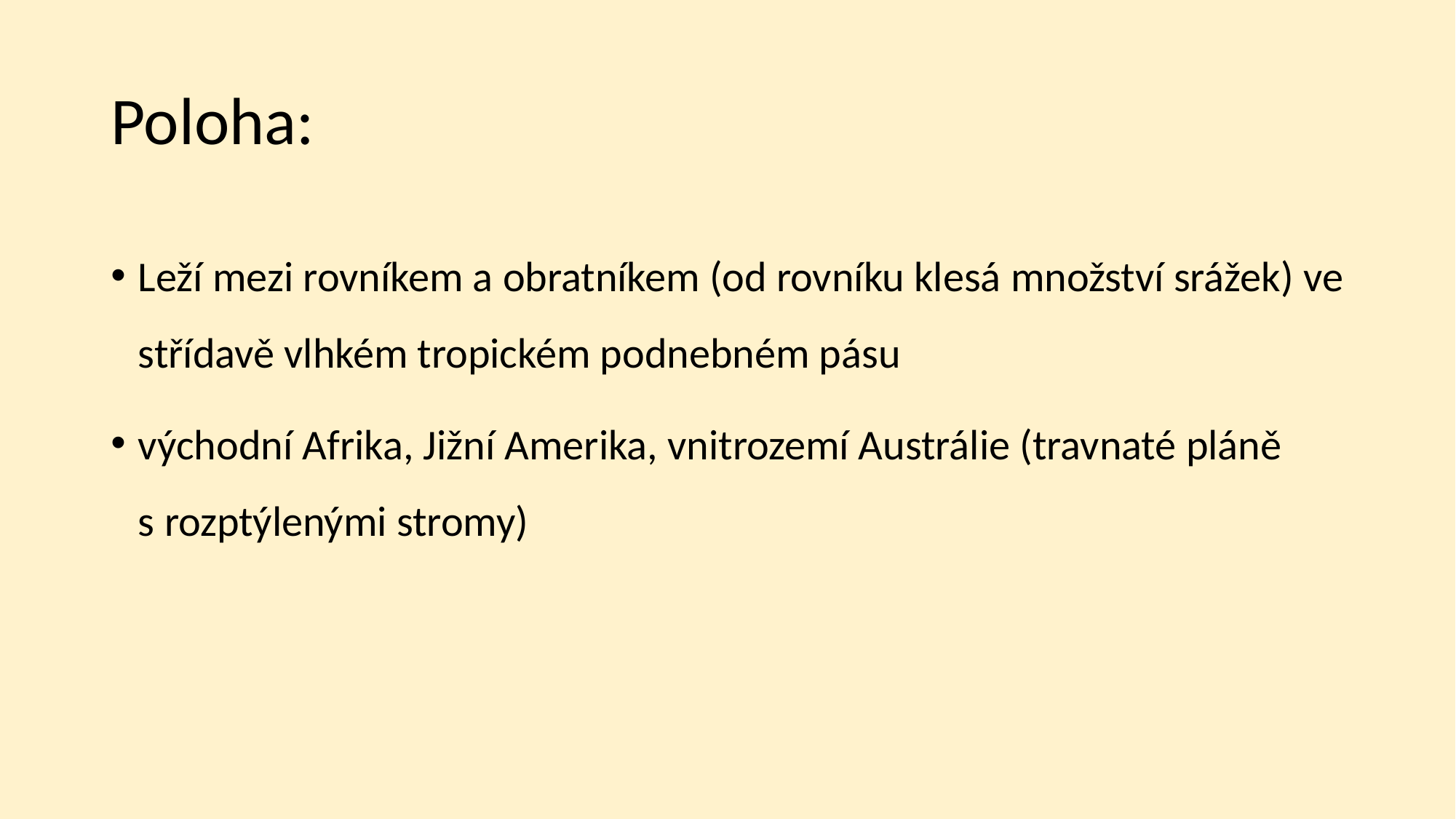

# Poloha:
Leží mezi rovníkem a obratníkem (od rovníku klesá množství srážek) ve střídavě vlhkém tropickém podnebném pásu
východní Afrika, Jižní Amerika, vnitrozemí Austrálie (travnaté pláně  s rozptýlenými stromy)